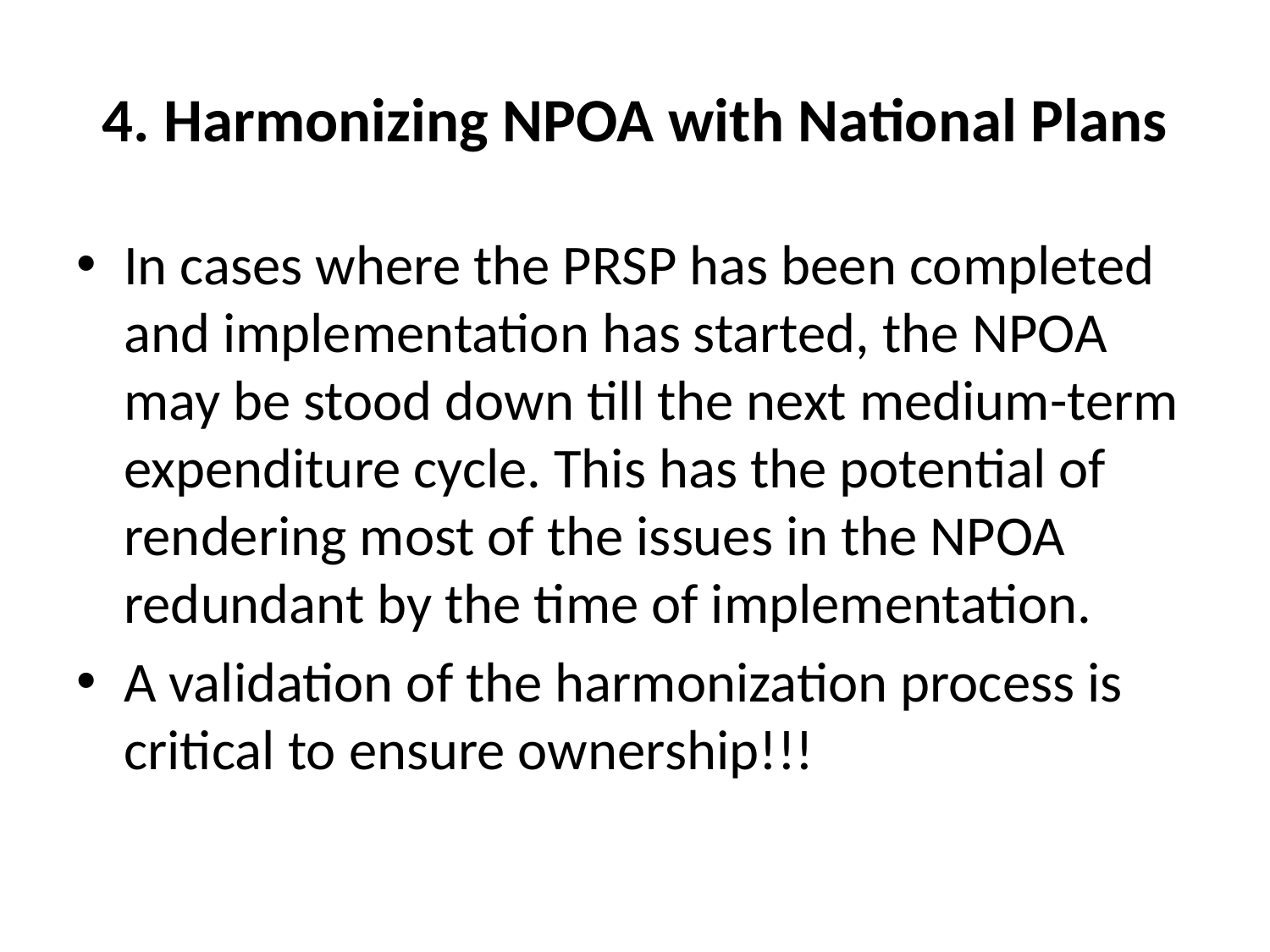

# 4. Harmonizing NPOA with National Plans
In cases where the PRSP has been completed and implementation has started, the NPOA may be stood down till the next medium-term expenditure cycle. This has the potential of rendering most of the issues in the NPOA redundant by the time of implementation.
A validation of the harmonization process is critical to ensure ownership!!!